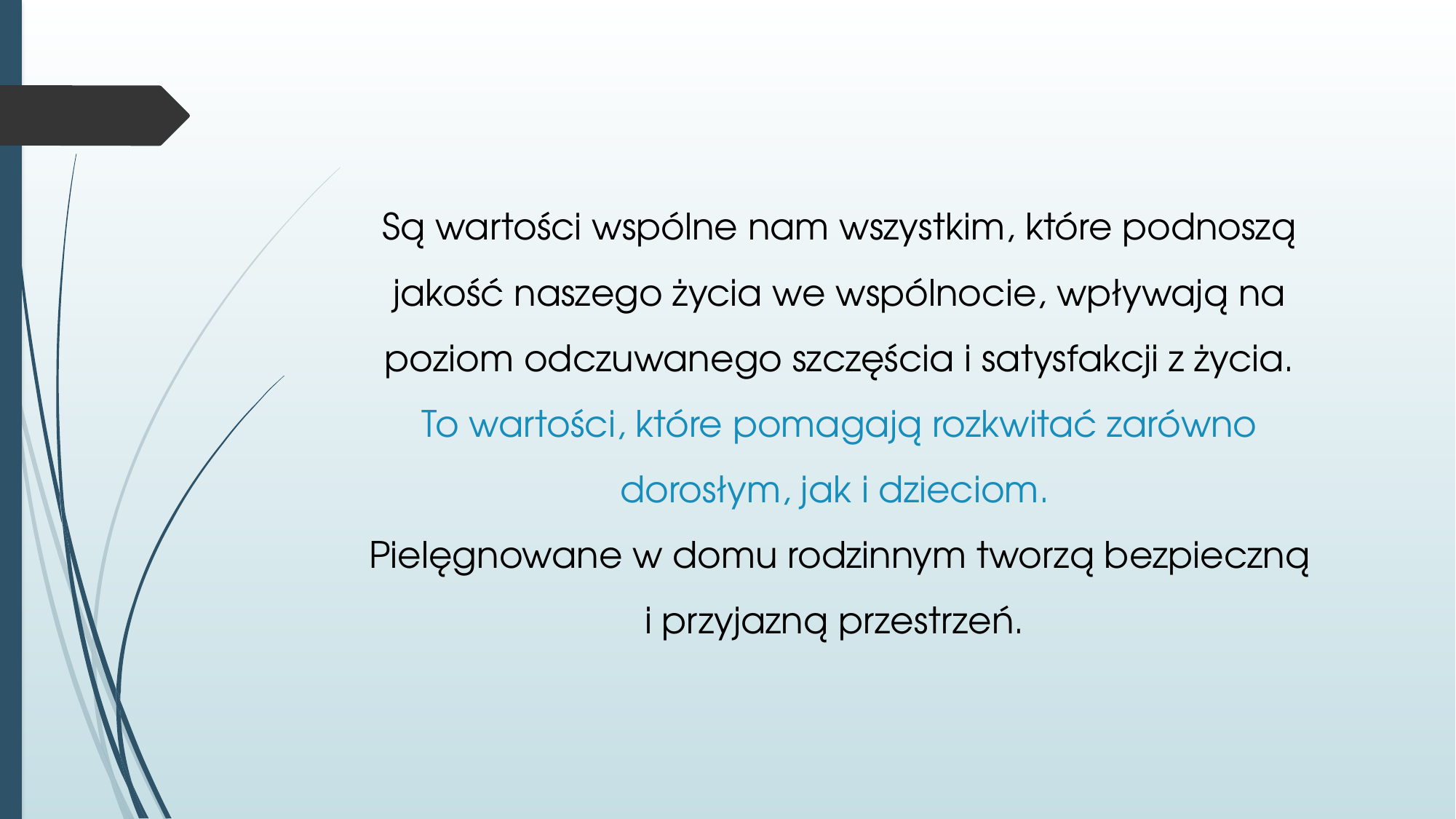

Są wartości wspólne nam wszystkim, które podnoszą jakość naszego życia we wspólnocie, wpływają na poziom odczuwanego szczęścia i satysfakcji z życia. To wartości, które pomagają rozkwitać zarówno dorosłym, jak i dzieciom.
Pielęgnowane w domu rodzinnym tworzą bezpieczną i przyjazną przestrzeń.